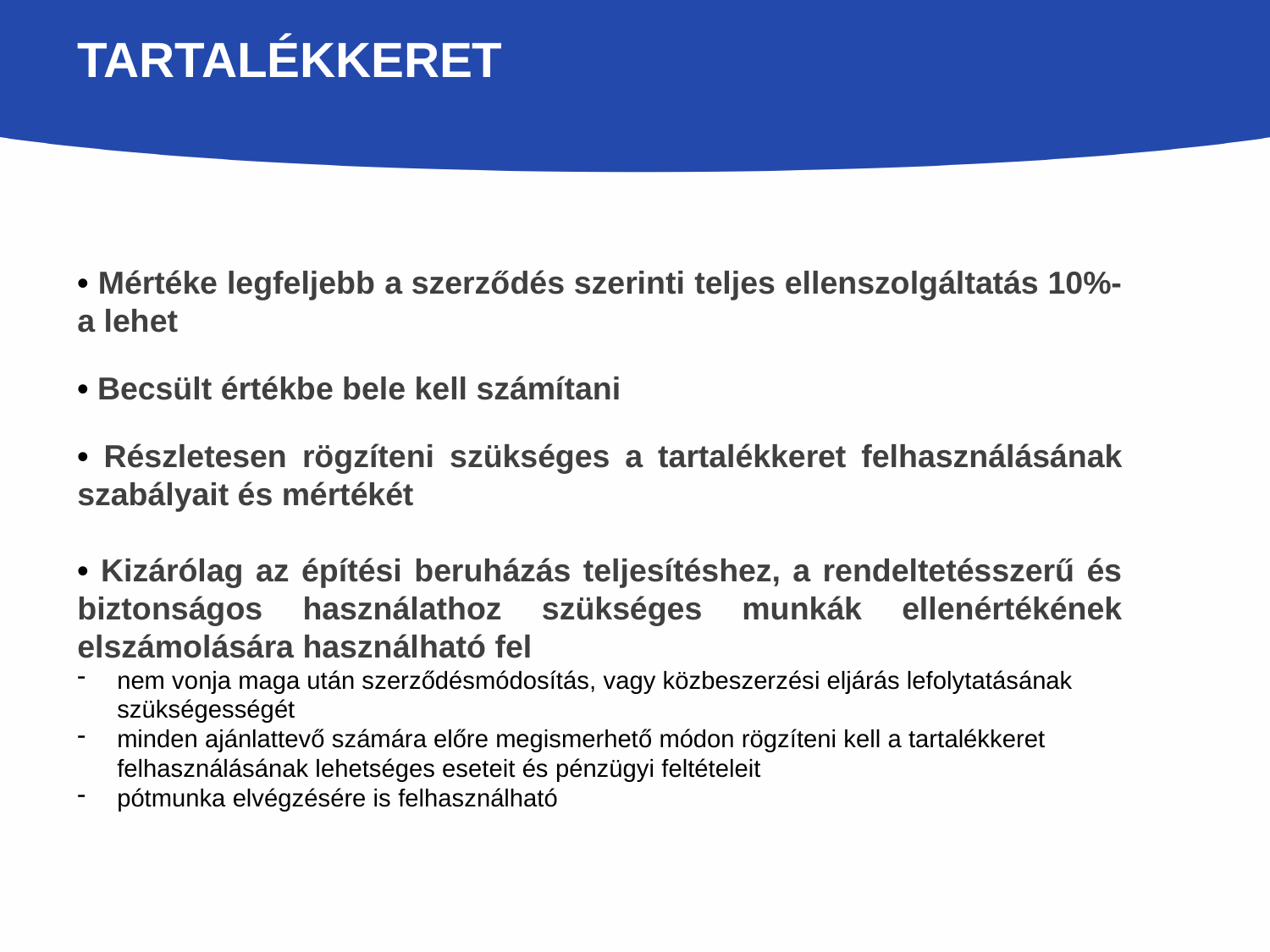

# Tartalékkeret
• Mértéke legfeljebb a szerződés szerinti teljes ellenszolgáltatás 10%-a lehet

• Becsült értékbe bele kell számítani

• Részletesen rögzíteni szükséges a tartalékkeret felhasználásának szabályait és mértékét

• Kizárólag az építési beruházás teljesítéshez, a rendeltetésszerű és biztonságos használathoz szükséges munkák ellenértékének elszámolására használható fel
nem vonja maga után szerződésmódosítás, vagy közbeszerzési eljárás lefolytatásának szükségességét
minden ajánlattevő számára előre megismerhető módon rögzíteni kell a tartalékkeret felhasználásának lehetséges eseteit és pénzügyi feltételeit
pótmunka elvégzésére is felhasználható